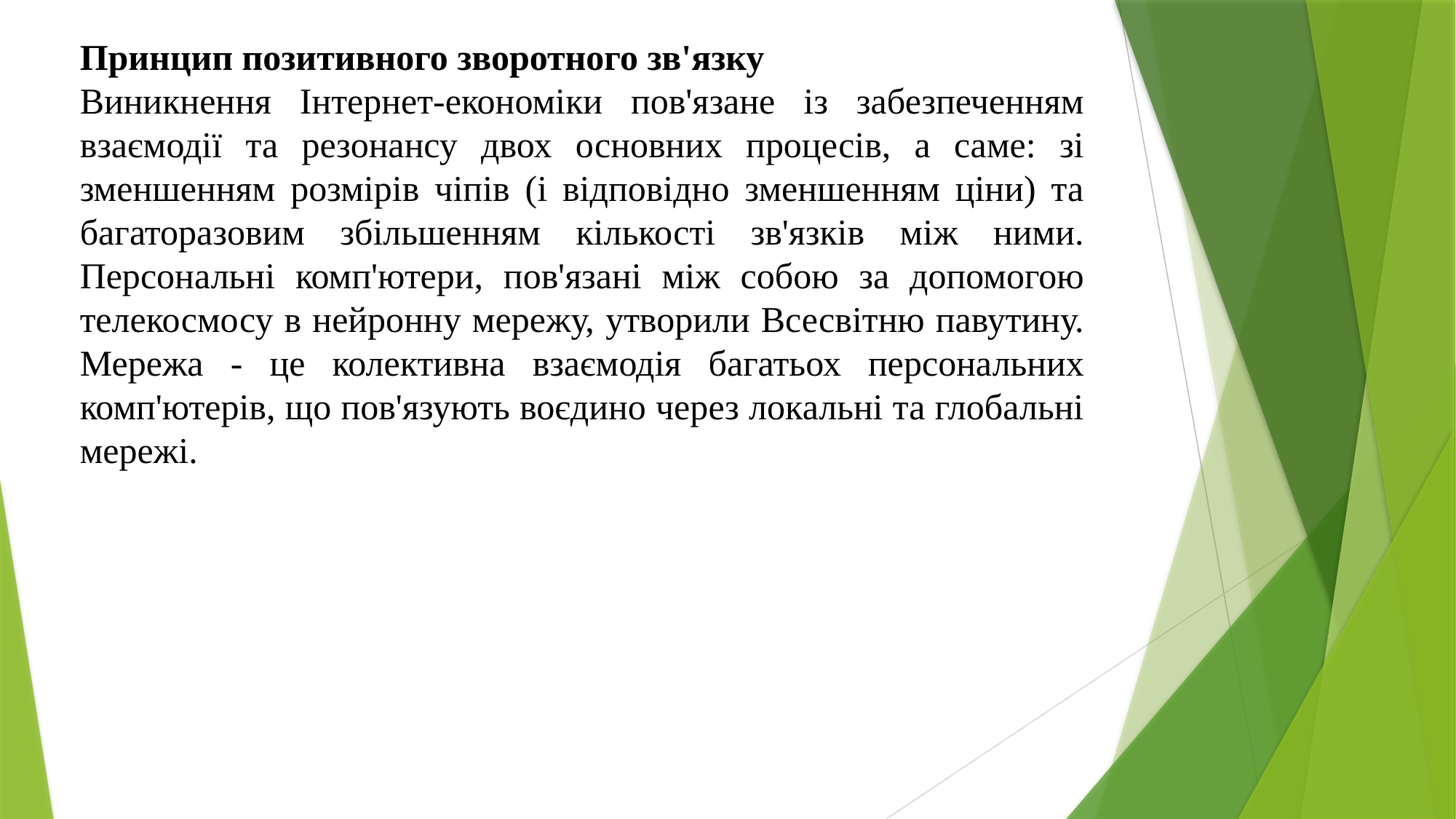

Принцип позитивного зворотного зв'язку
Виникнення Інтернет-економіки пов'язане із забезпеченням взаємодії та резонансу двох основних процесів, а саме: зі зменшенням розмірів чіпів (і відповідно зменшенням ціни) та багаторазовим збільшенням кількості зв'язків між ними. Персональні комп'ютери, пов'язані між собою за допомогою телекосмосу в нейронну мережу, утворили Всесвітню павутину. Мережа - це колективна взаємодія багатьох персональних комп'ютерів, що пов'язують воєдино через локальні та глобальні мережі.